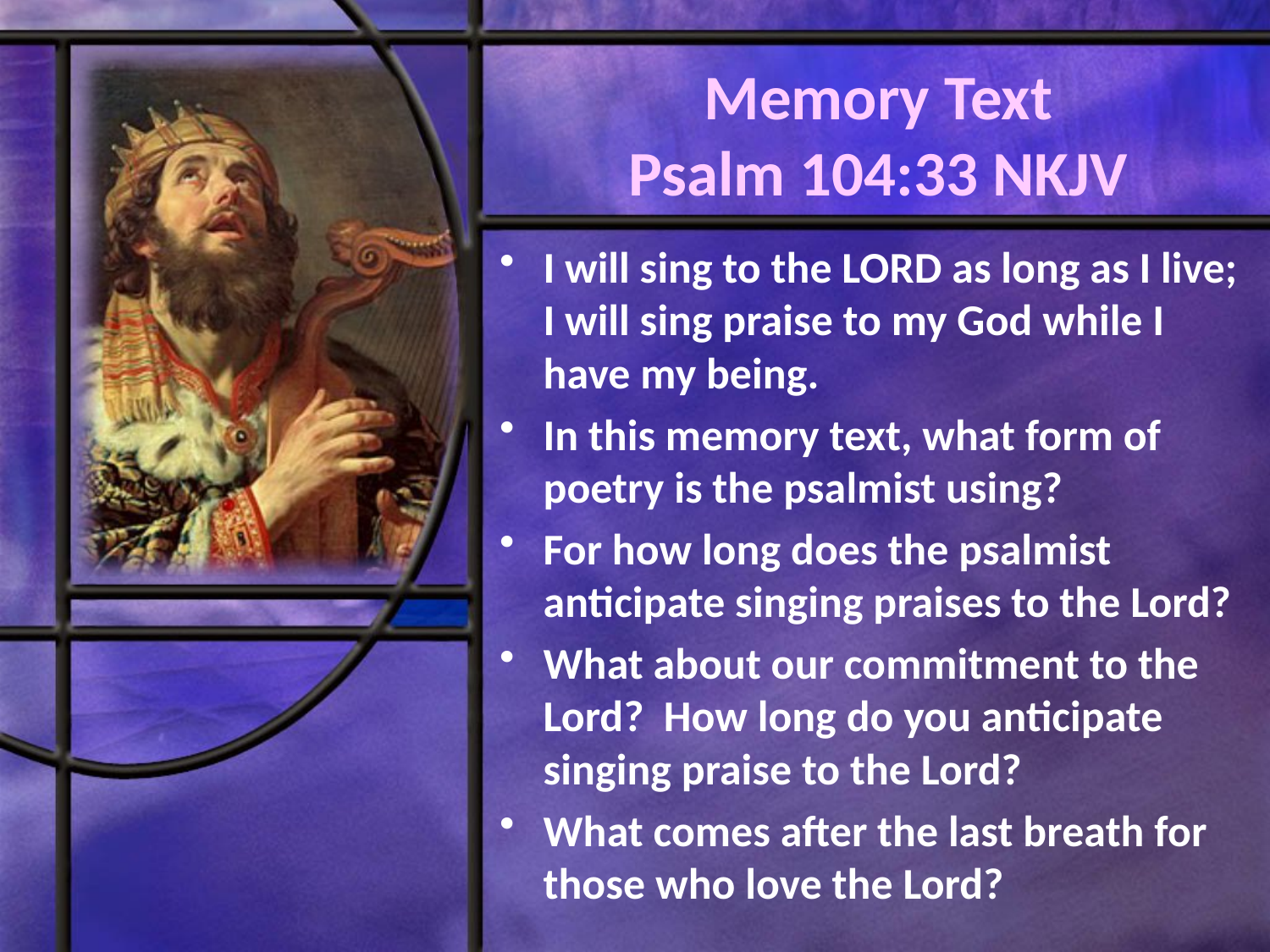

# Memory Text Psalm 104:33 NKJV
I will sing to the LORD as long as I live; I will sing praise to my God while I have my being.
In this memory text, what form of poetry is the psalmist using?
For how long does the psalmist anticipate singing praises to the Lord?
What about our commitment to the Lord?  How long do you anticipate singing praise to the Lord?
What comes after the last breath for those who love the Lord?